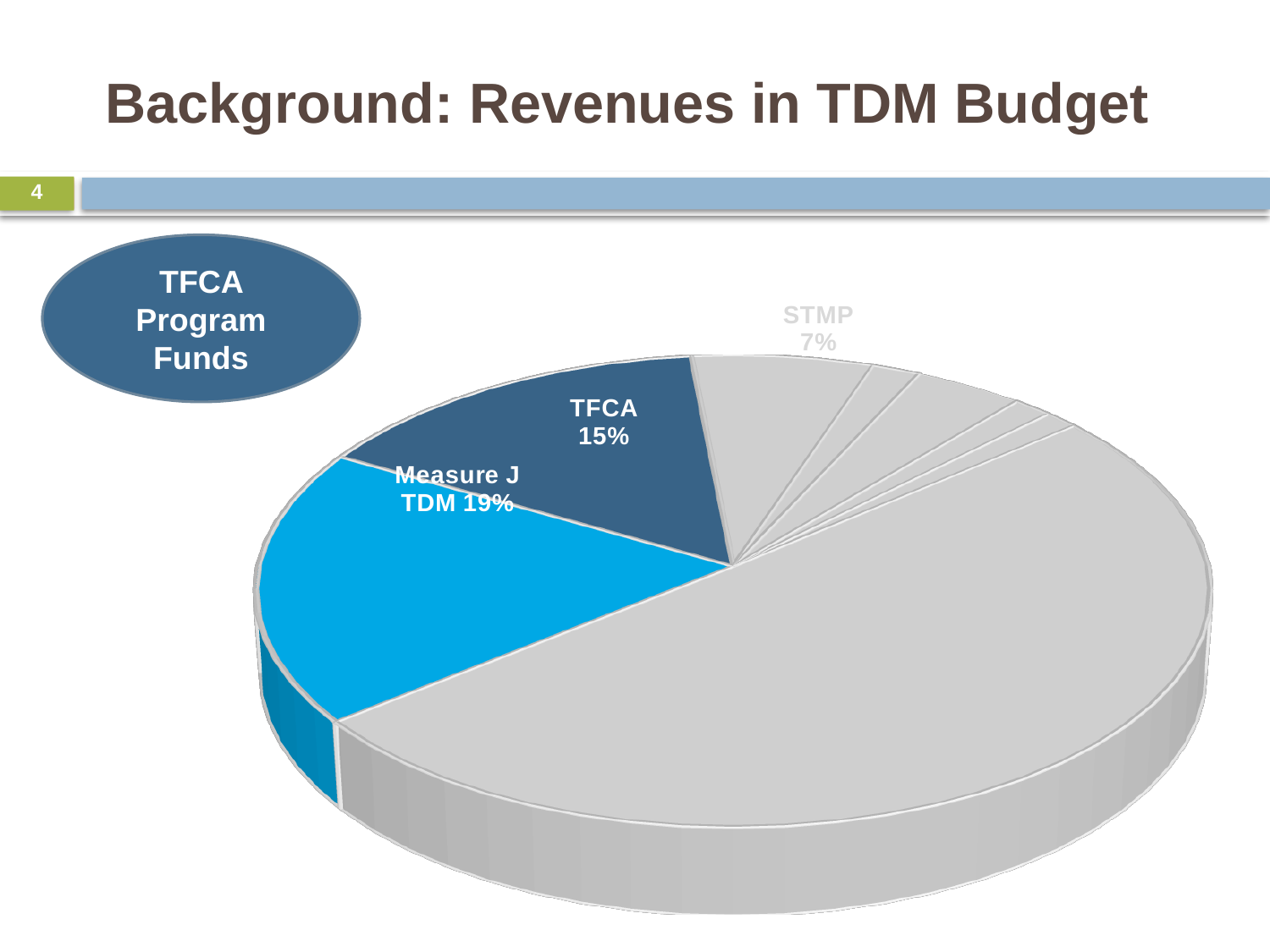

# Background: Revenues in TDM Budget
4

[unsupported chart]

TFCA Program Funds

[unsupported chart]

[unsupported chart]

[unsupported chart]